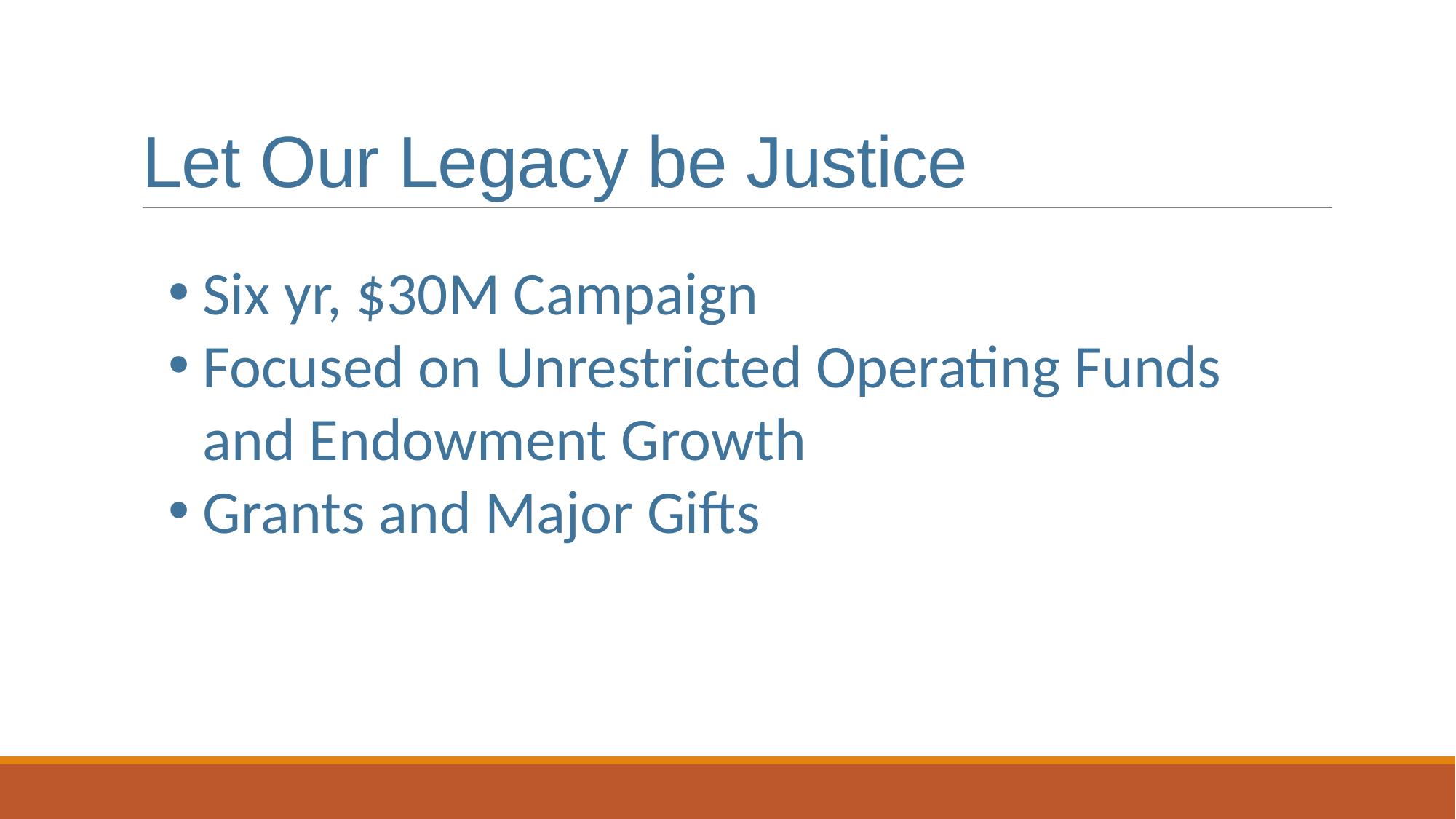

# Let Our Legacy be Justice
Six yr, $30M Campaign
Focused on Unrestricted Operating Funds and Endowment Growth
Grants and Major Gifts